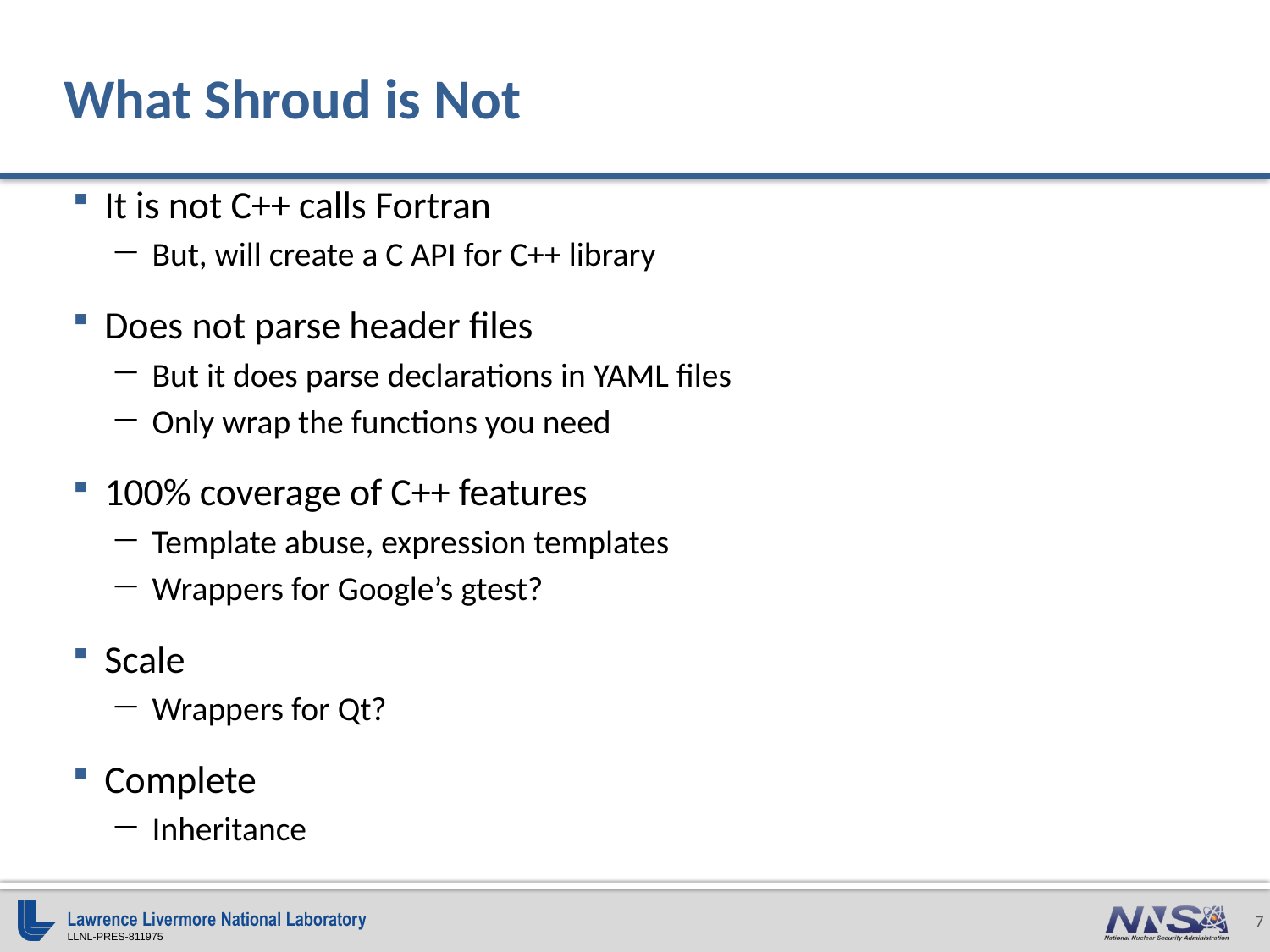

# What Shroud is Not
It is not C++ calls Fortran
But, will create a C API for C++ library
Does not parse header files
But it does parse declarations in YAML files
Only wrap the functions you need
100% coverage of C++ features
Template abuse, expression templates
Wrappers for Google’s gtest?
Scale
Wrappers for Qt?
Complete
Inheritance